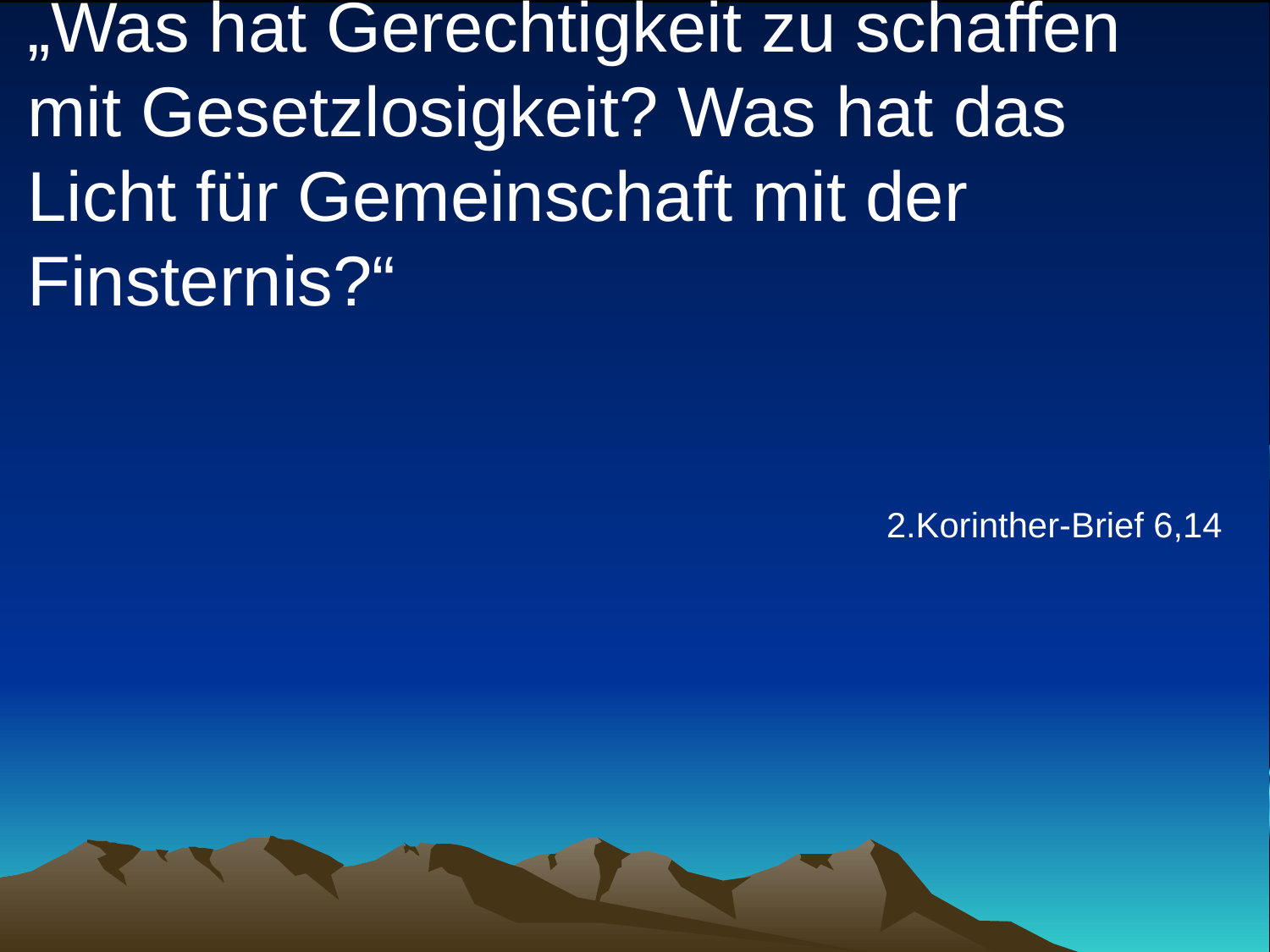

# „Was hat Gerechtigkeit zu schaffen mit Gesetzlosigkeit? Was hat das Licht für Gemeinschaft mit der Finsternis?“
2.Korinther-Brief 6,14